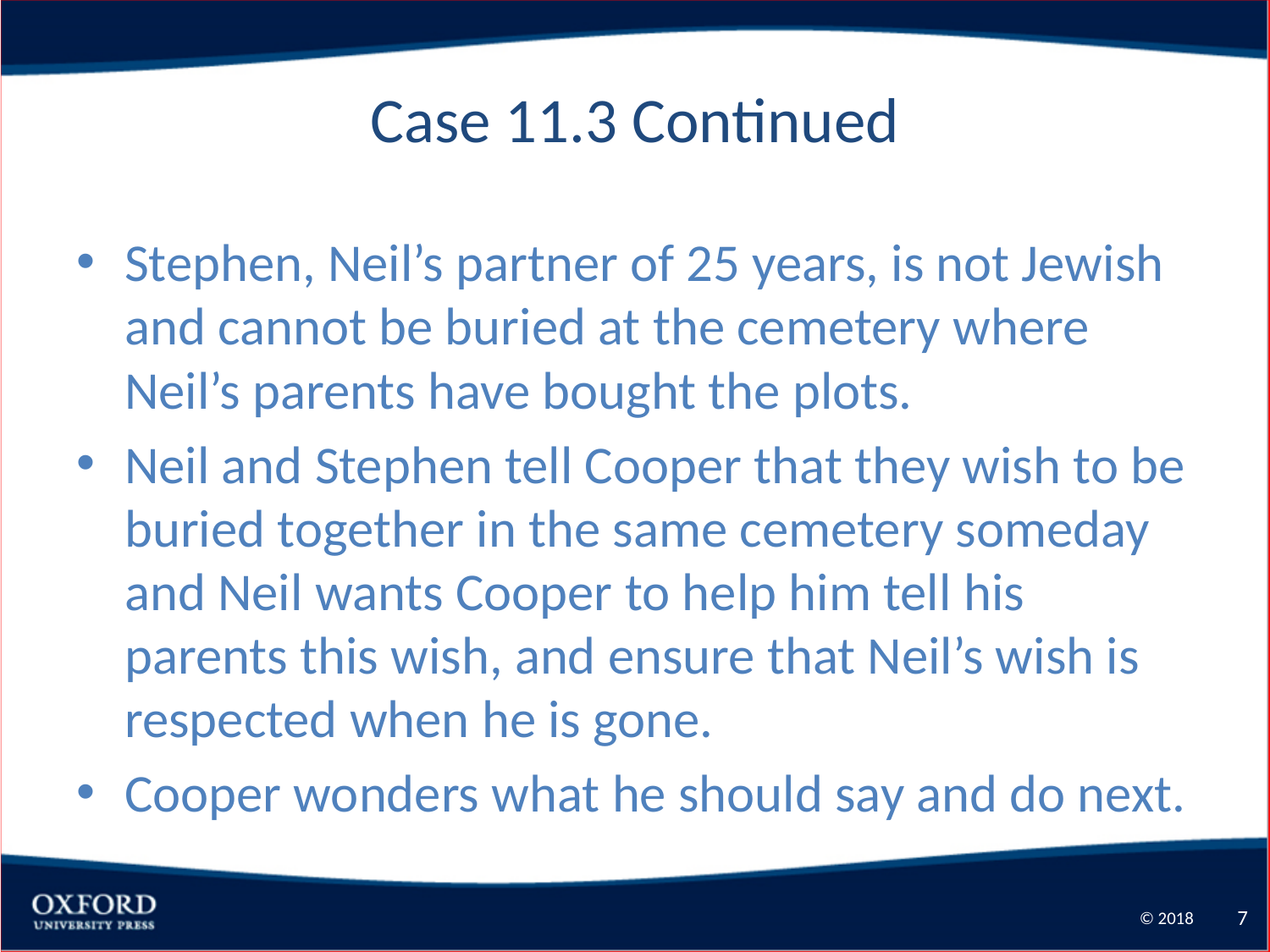

# Case 11.3 Continued
Stephen, Neil’s partner of 25 years, is not Jewish and cannot be buried at the cemetery where Neil’s parents have bought the plots.
Neil and Stephen tell Cooper that they wish to be buried together in the same cemetery someday and Neil wants Cooper to help him tell his parents this wish, and ensure that Neil’s wish is respected when he is gone.
Cooper wonders what he should say and do next.